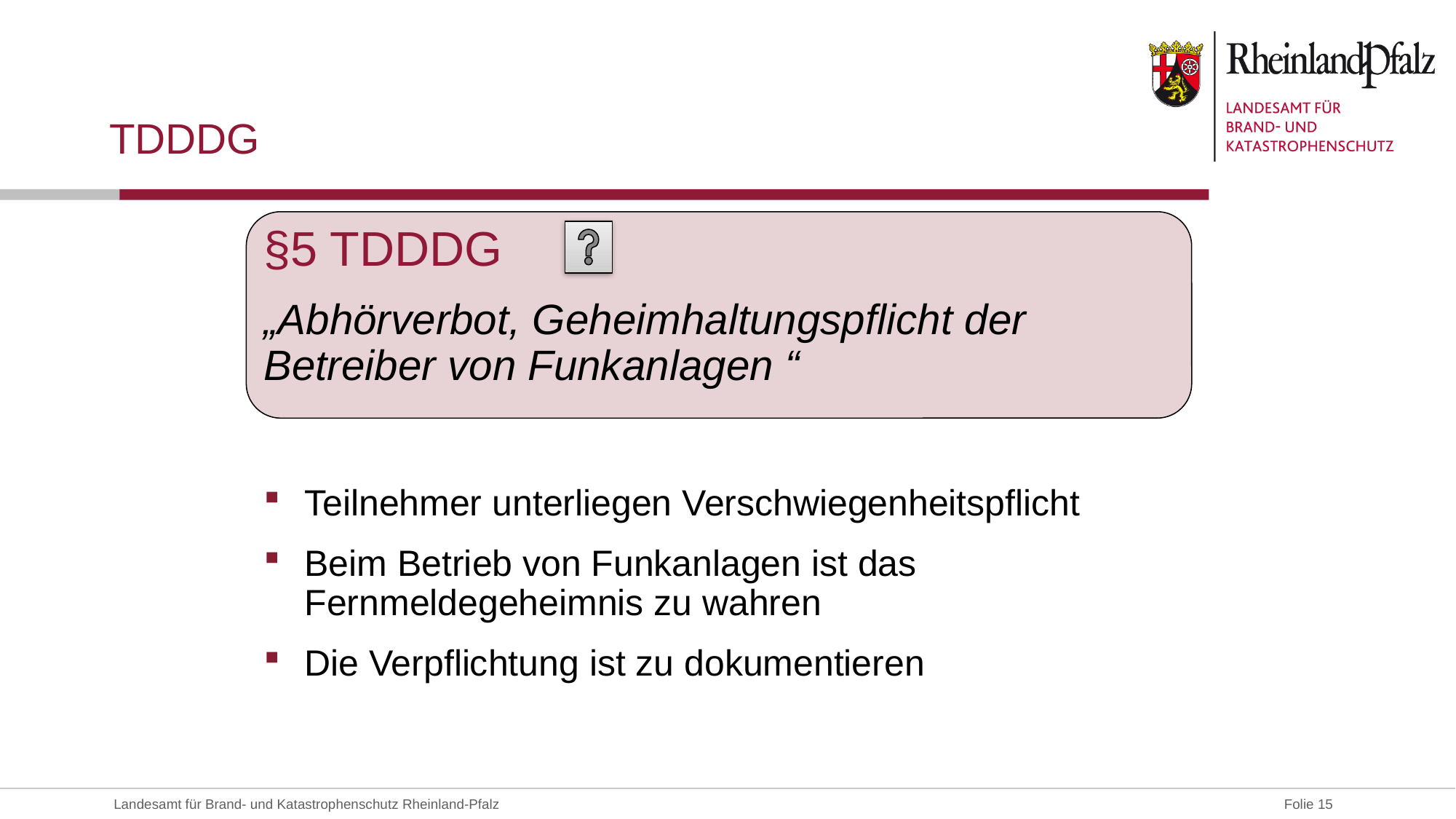

# TDDDG

§5 TDDDG
„Abhörverbot, Geheimhaltungspflicht der Betreiber von Funkanlagen “

Teilnehmer unterliegen Verschwiegenheitspflicht
Beim Betrieb von Funkanlagen ist das Fernmeldegeheimnis zu wahren
Die Verpflichtung ist zu dokumentieren